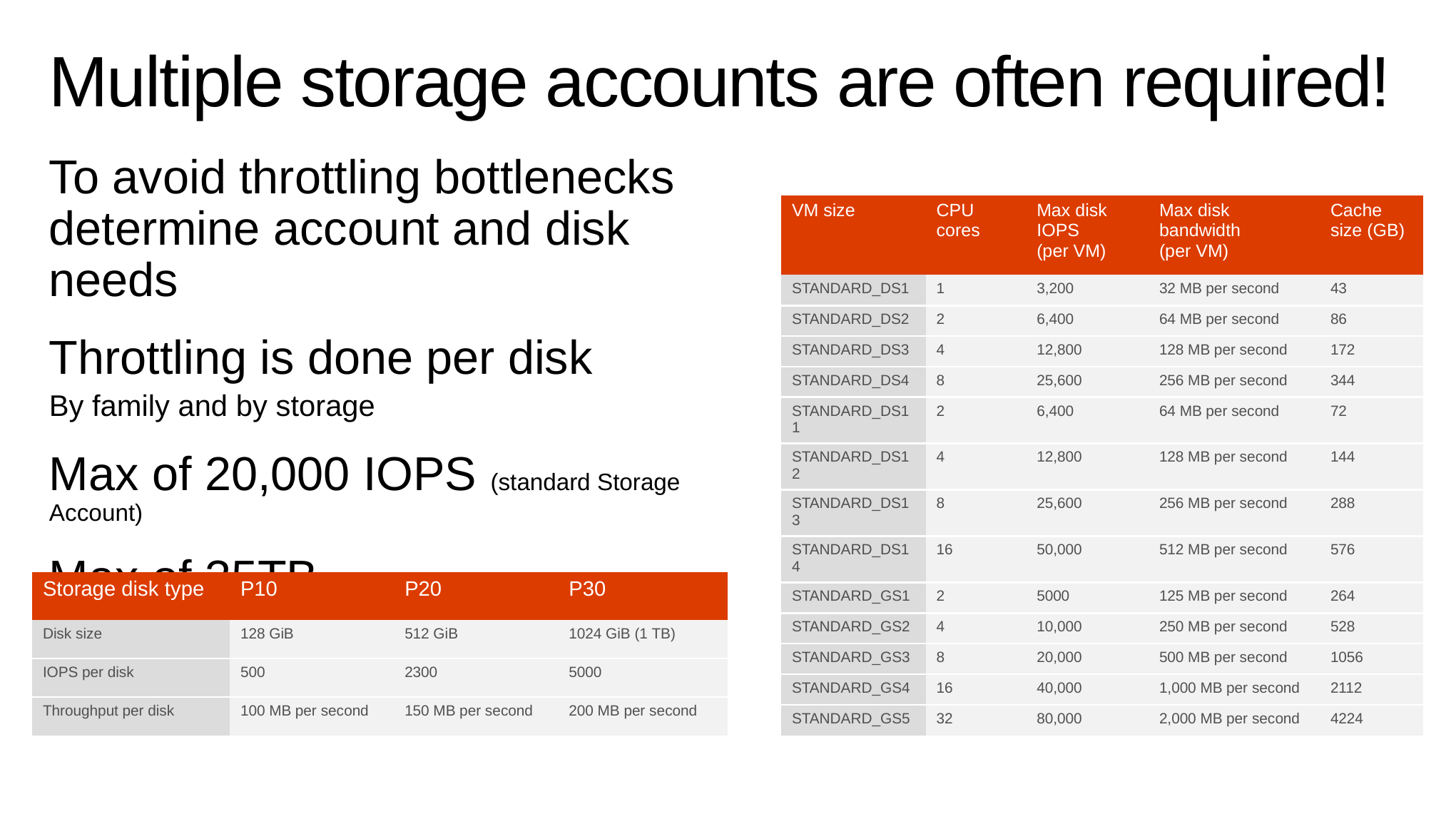

# Multiple storage accounts are often required!
To avoid throttling bottlenecks determine account and disk needs
Throttling is done per disk
By family and by storage
Max of 20,000 IOPS (standard Storage Account)
Max of 35TB (Premium Storage Account
| VM size | CPU cores | Max disk IOPS (per VM) | Max disk bandwidth (per VM) | Cache size (GB) |
| --- | --- | --- | --- | --- |
| STANDARD\_DS1 | 1 | 3,200 | 32 MB per second | 43 |
| STANDARD\_DS2 | 2 | 6,400 | 64 MB per second | 86 |
| STANDARD\_DS3 | 4 | 12,800 | 128 MB per second | 172 |
| STANDARD\_DS4 | 8 | 25,600 | 256 MB per second | 344 |
| STANDARD\_DS11 | 2 | 6,400 | 64 MB per second | 72 |
| STANDARD\_DS12 | 4 | 12,800 | 128 MB per second | 144 |
| STANDARD\_DS13 | 8 | 25,600 | 256 MB per second | 288 |
| STANDARD\_DS14 | 16 | 50,000 | 512 MB per second | 576 |
| STANDARD\_GS1 | 2 | 5000 | 125 MB per second | 264 |
| STANDARD\_GS2 | 4 | 10,000 | 250 MB per second | 528 |
| STANDARD\_GS3 | 8 | 20,000 | 500 MB per second | 1056 |
| STANDARD\_GS4 | 16 | 40,000 | 1,000 MB per second | 2112 |
| STANDARD\_GS5 | 32 | 80,000 | 2,000 MB per second | 4224 |
| Storage disk type | P10 | P20 | P30 |
| --- | --- | --- | --- |
| Disk size | 128 GiB | 512 GiB | 1024 GiB (1 TB) |
| IOPS per disk | 500 | 2300 | 5000 |
| Throughput per disk | 100 MB per second | 150 MB per second | 200 MB per second |